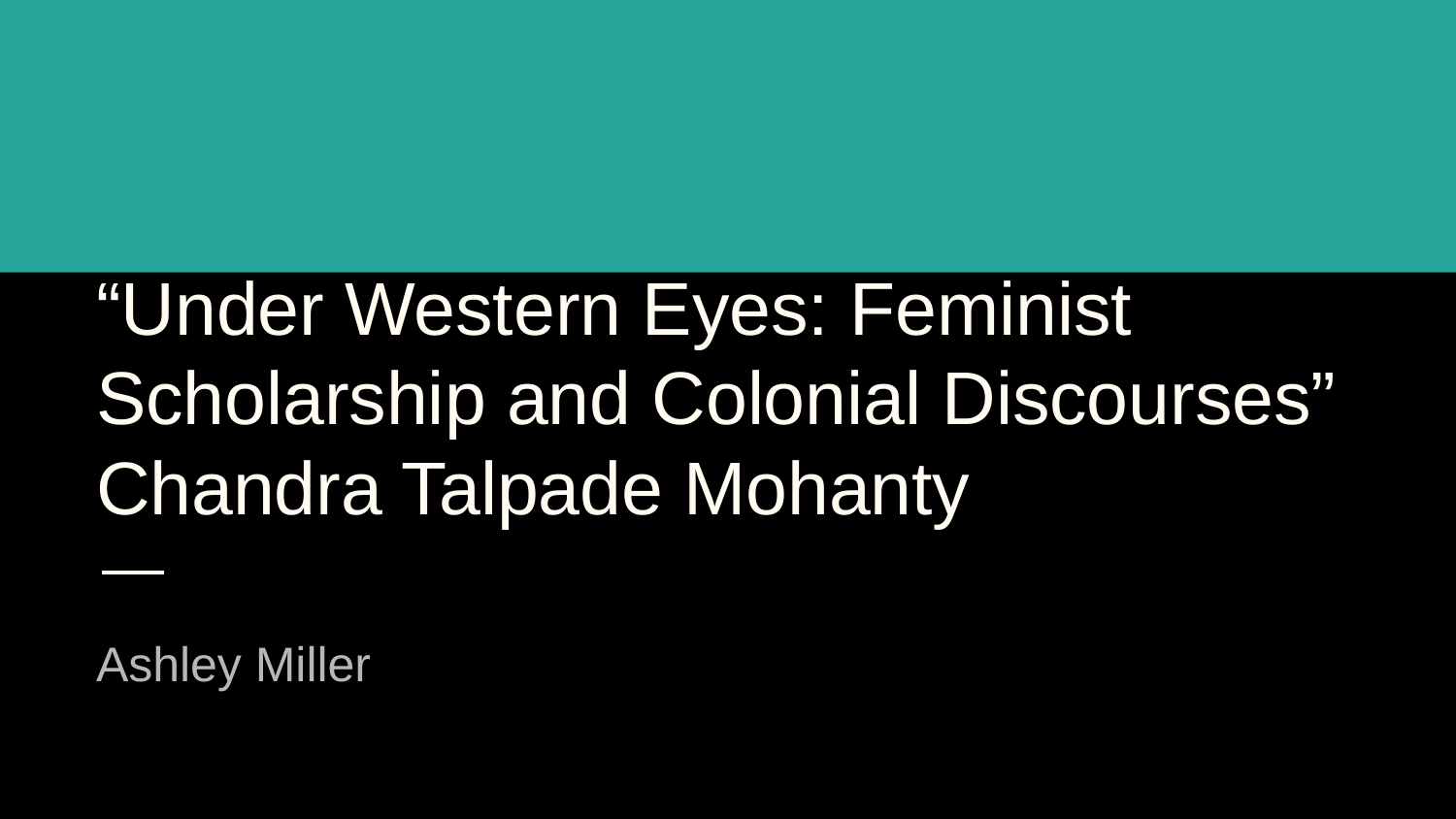

# “Under Western Eyes: Feminist Scholarship and Colonial Discourses” Chandra Talpade Mohanty
Ashley Miller